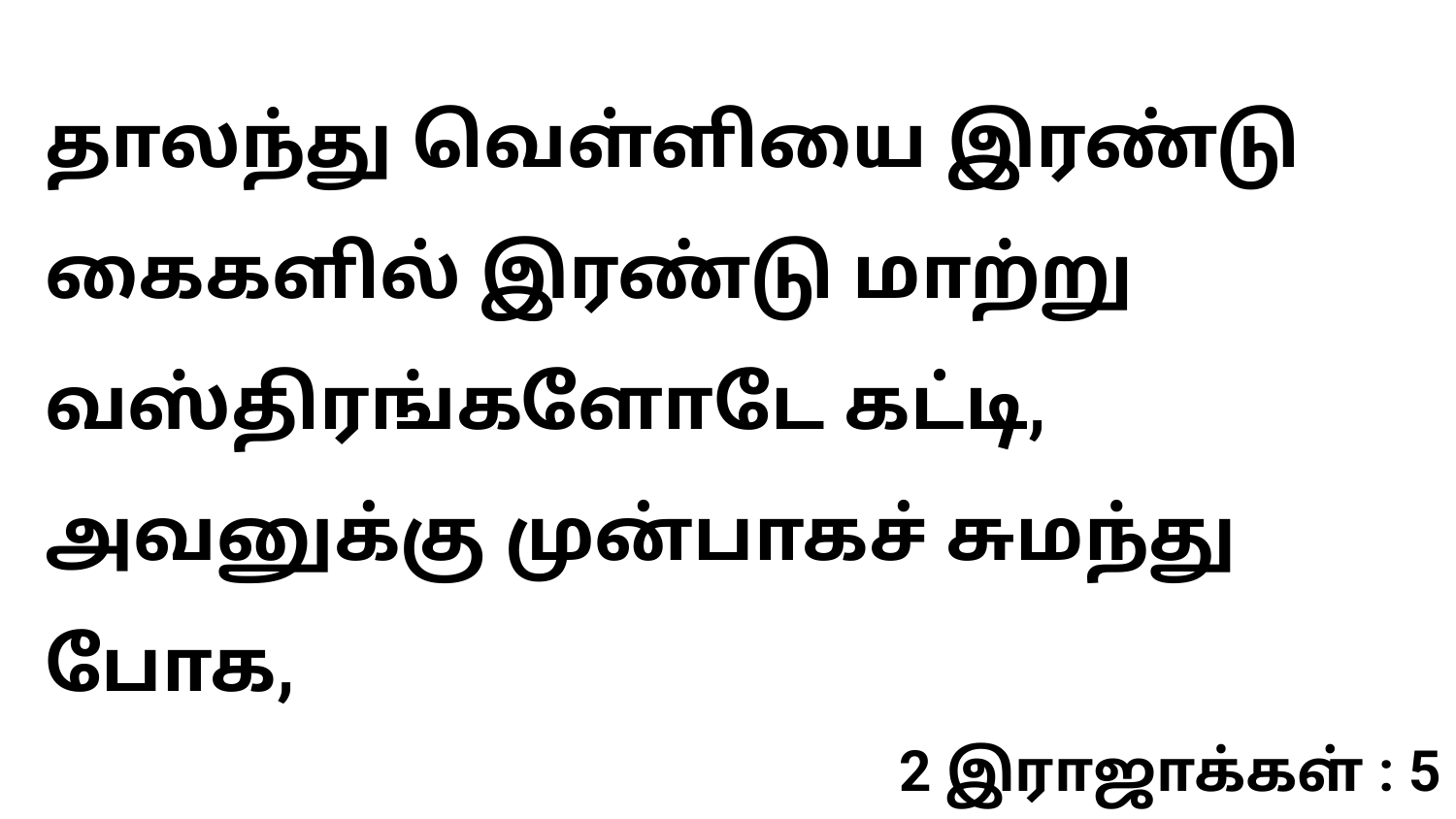

தாலந்து வெள்ளியை இரண்டு கைகளில் இரண்டு மாற்று வஸ்திரங்களோடே கட்டி, அவனுக்கு முன்பாகச் சுமந்து போக,
2 இராஜாக்கள் : 5